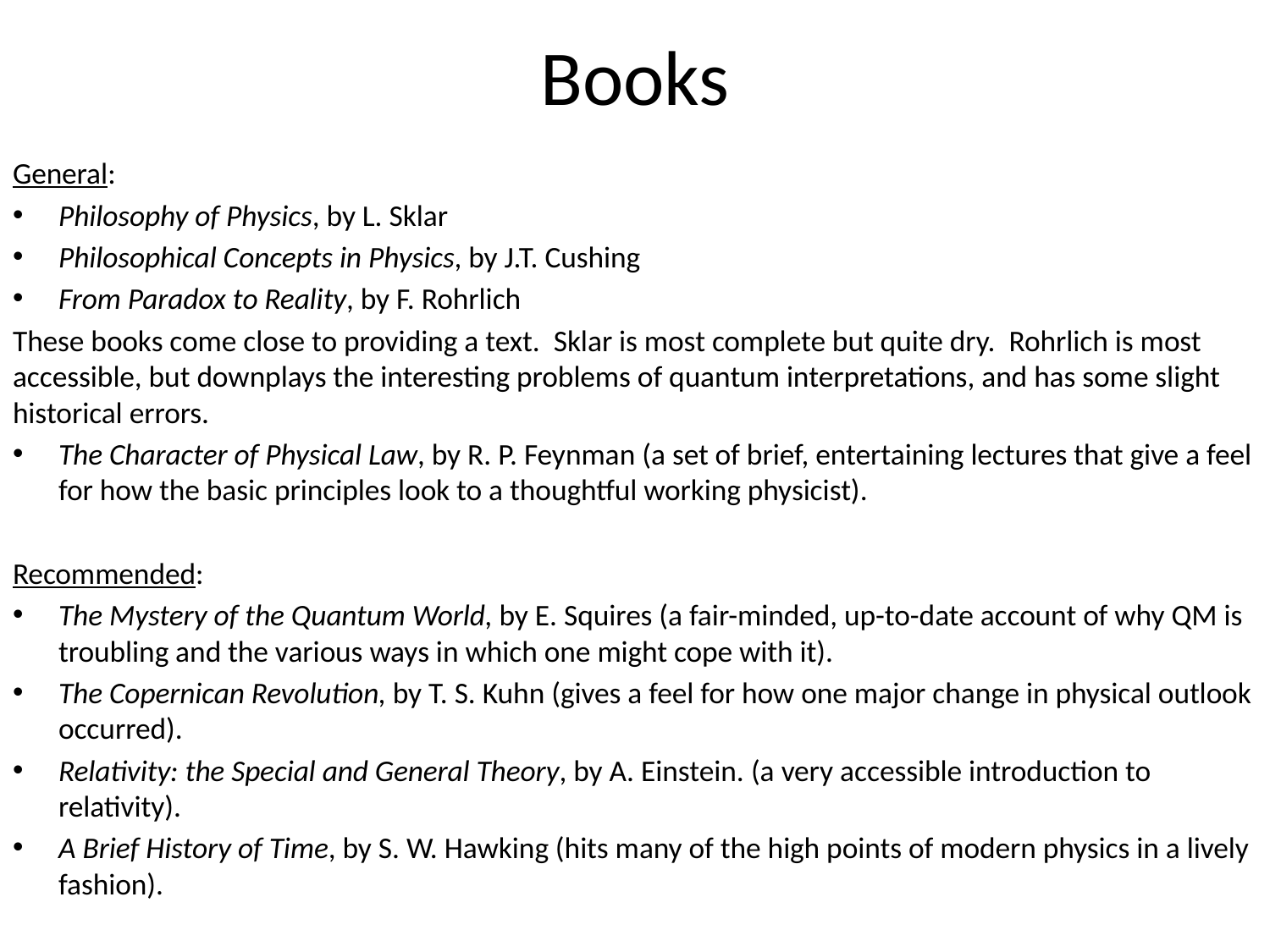

# Books
General:
Philosophy of Physics, by L. Sklar
Philosophical Concepts in Physics, by J.T. Cushing
From Paradox to Reality, by F. Rohrlich
These books come close to providing a text.  Sklar is most complete but quite dry.  Rohrlich is most accessible, but downplays the interesting problems of quantum interpretations, and has some slight historical errors.
The Character of Physical Law, by R. P. Feynman (a set of brief, entertaining lectures that give a feel for how the basic principles look to a thoughtful working physicist).

Recommended:
The Mystery of the Quantum World, by E. Squires (a fair-minded, up-to-date account of why QM is troubling and the various ways in which one might cope with it).
The Copernican Revolution, by T. S. Kuhn (gives a feel for how one major change in physical outlook occurred).
Relativity: the Special and General Theory, by A. Einstein. (a very accessible introduction to relativity).
A Brief History of Time, by S. W. Hawking (hits many of the high points of modern physics in a lively fashion).